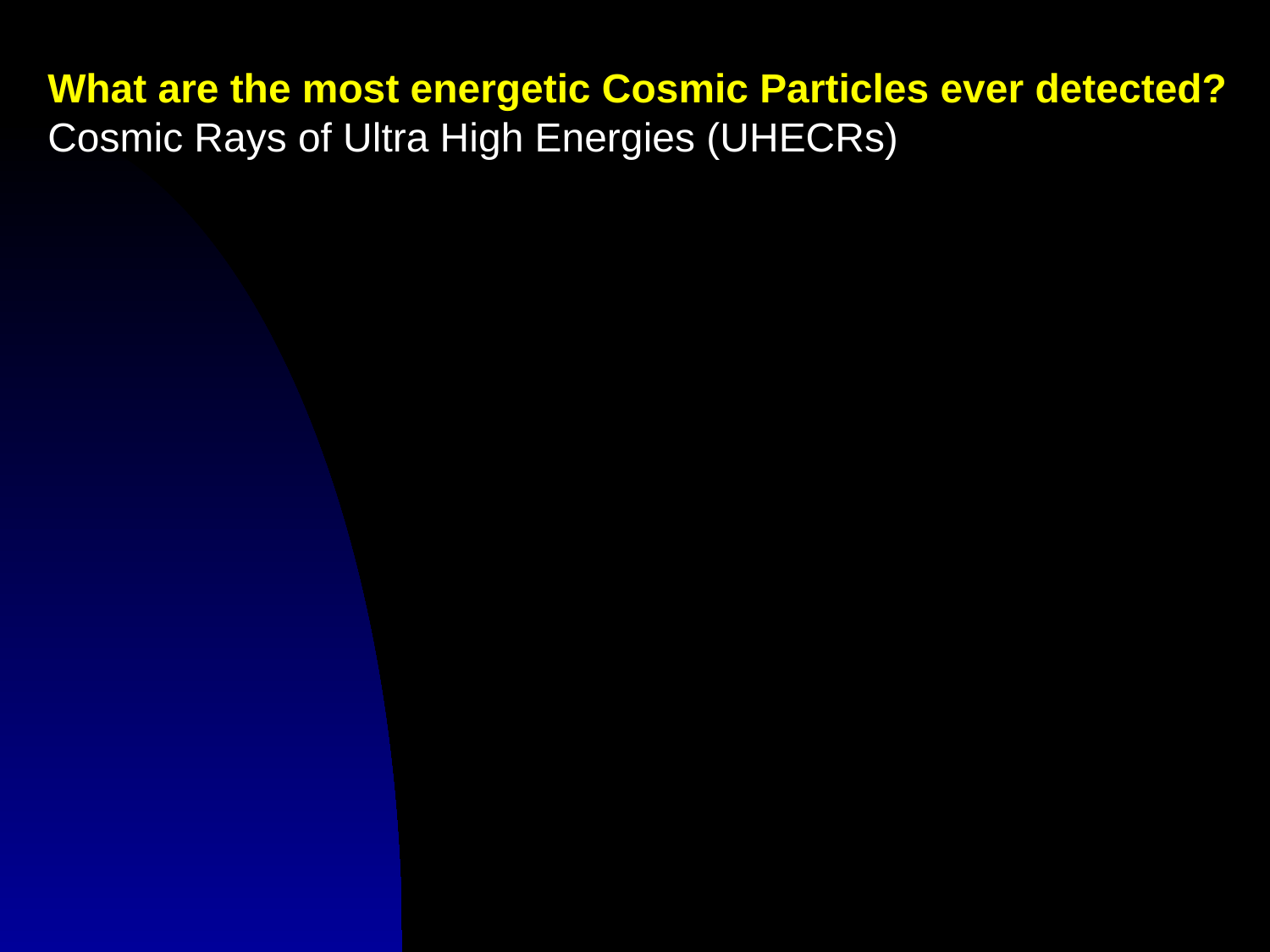

# What are the most energetic Cosmic Particles ever detected? Cosmic Rays of Ultra High Energies (UHECRs)